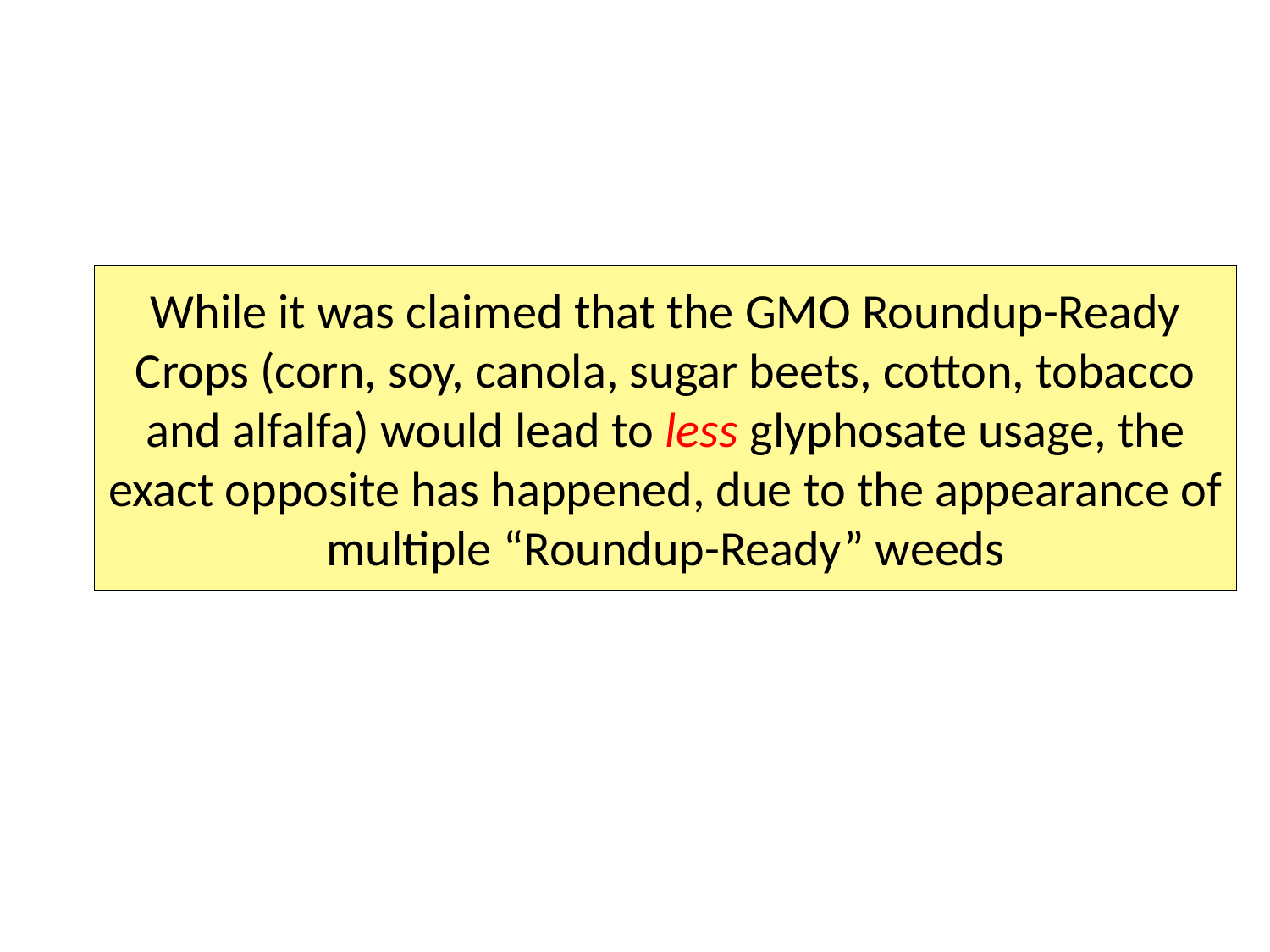

While it was claimed that the GMO Roundup-Ready Crops (corn, soy, canola, sugar beets, cotton, tobacco and alfalfa) would lead to less glyphosate usage, the exact opposite has happened, due to the appearance of multiple “Roundup-Ready” weeds